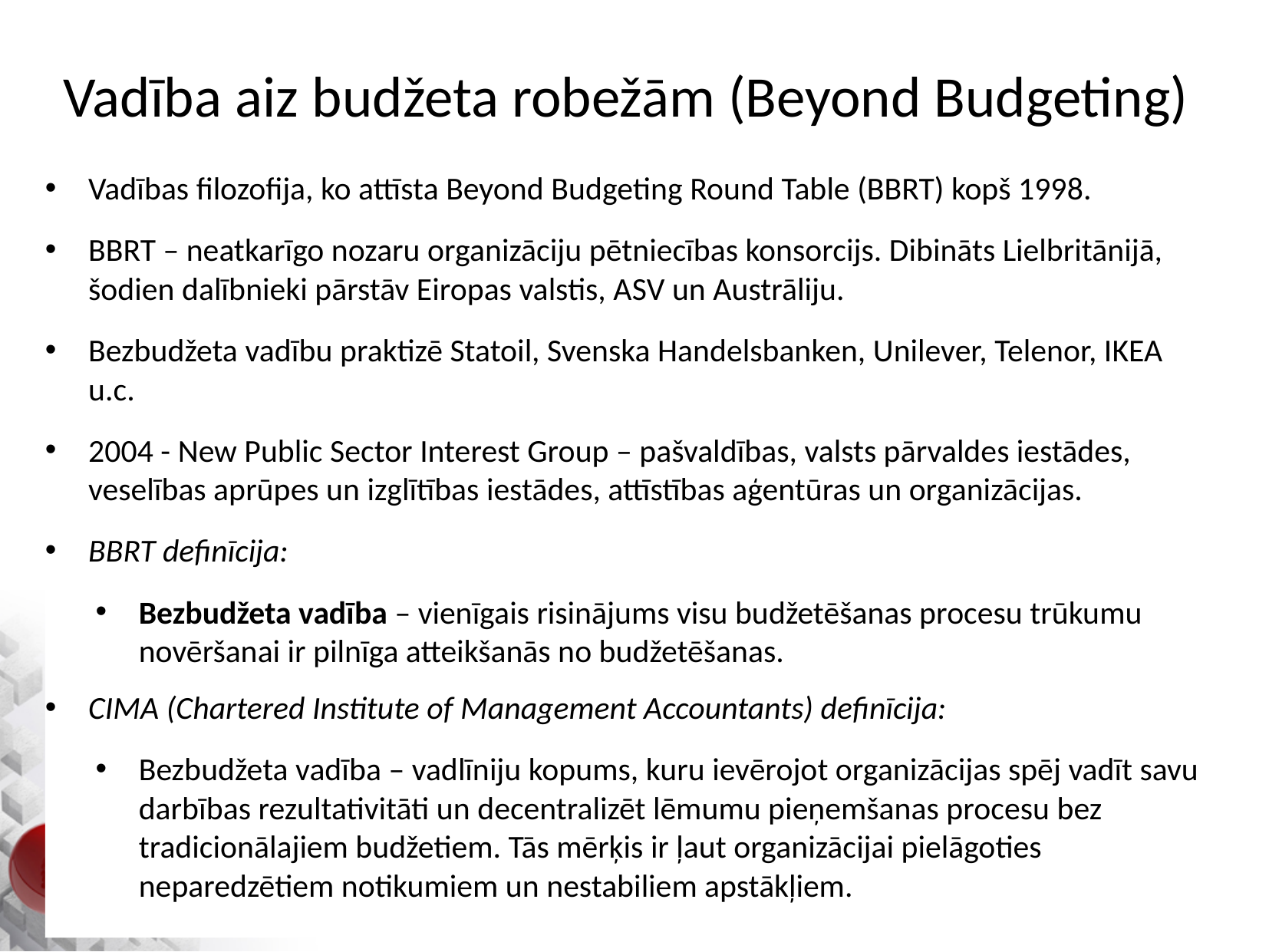

# Vadība aiz budžeta robežām (Beyond Budgeting)
Vadības filozofija, ko attīsta Beyond Budgeting Round Table (BBRT) kopš 1998.
BBRT – neatkarīgo nozaru organizāciju pētniecības konsorcijs. Dibināts Lielbritānijā, šodien dalībnieki pārstāv Eiropas valstis, ASV un Austrāliju.
Bezbudžeta vadību praktizē Statoil, Svenska Handelsbanken, Unilever, Telenor, IKEA u.c.
2004 - New Public Sector Interest Group – pašvaldības, valsts pārvaldes iestādes, veselības aprūpes un izglītības iestādes, attīstības aģentūras un organizācijas.
BBRT definīcija:
Bezbudžeta vadība – vienīgais risinājums visu budžetēšanas procesu trūkumu novēršanai ir pilnīga atteikšanās no budžetēšanas.
CIMA (Chartered Institute of Management Accountants) definīcija:
Bezbudžeta vadība – vadlīniju kopums, kuru ievērojot organizācijas spēj vadīt savu darbības rezultativitāti un decentralizēt lēmumu pieņemšanas procesu bez tradicionālajiem budžetiem. Tās mērķis ir ļaut organizācijai pielāgoties neparedzētiem notikumiem un nestabiliem apstākļiem.